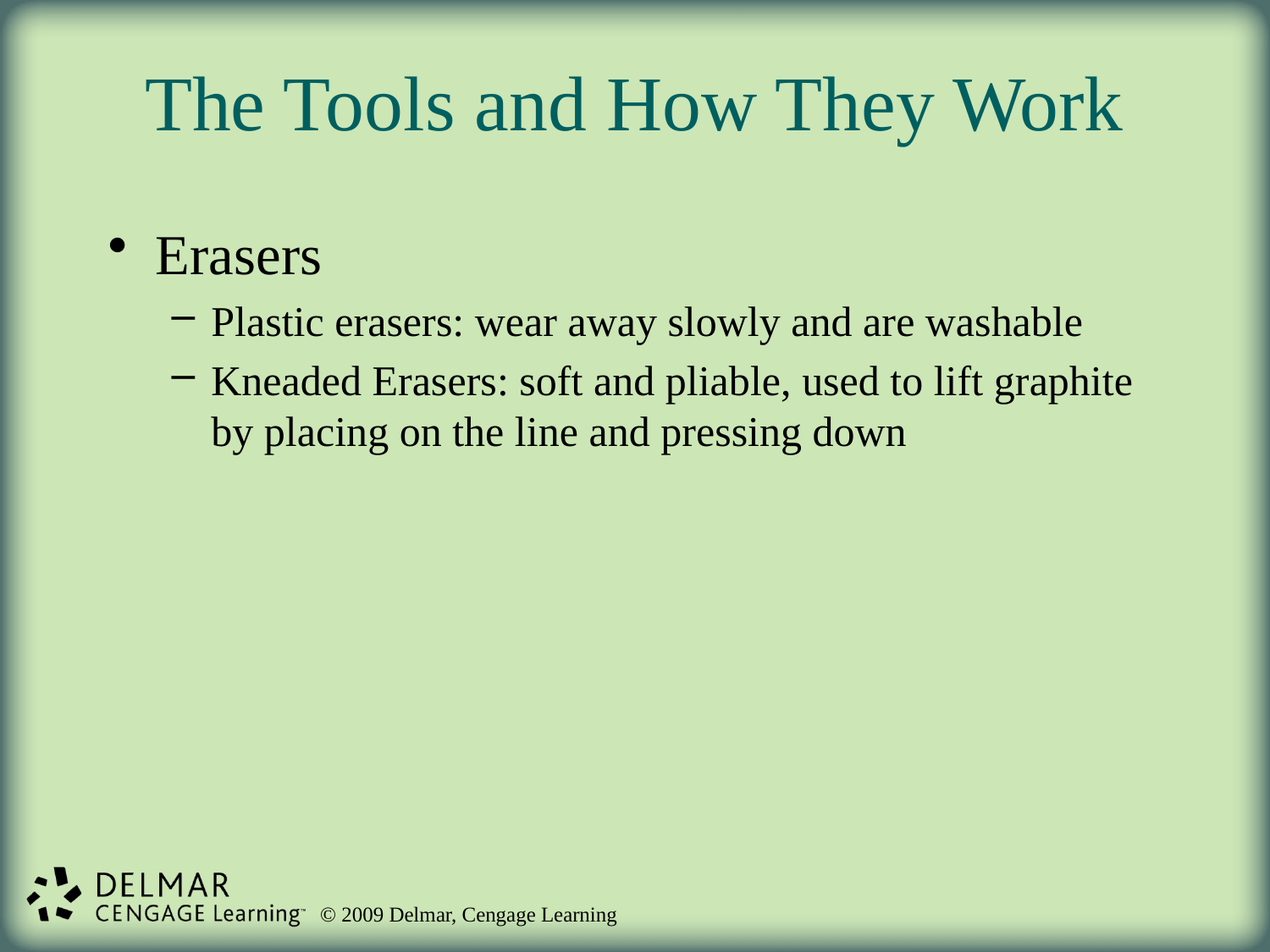

# The Tools and How They Work
Erasers
Plastic erasers: wear away slowly and are washable
Kneaded Erasers: soft and pliable, used to lift graphite by placing on the line and pressing down